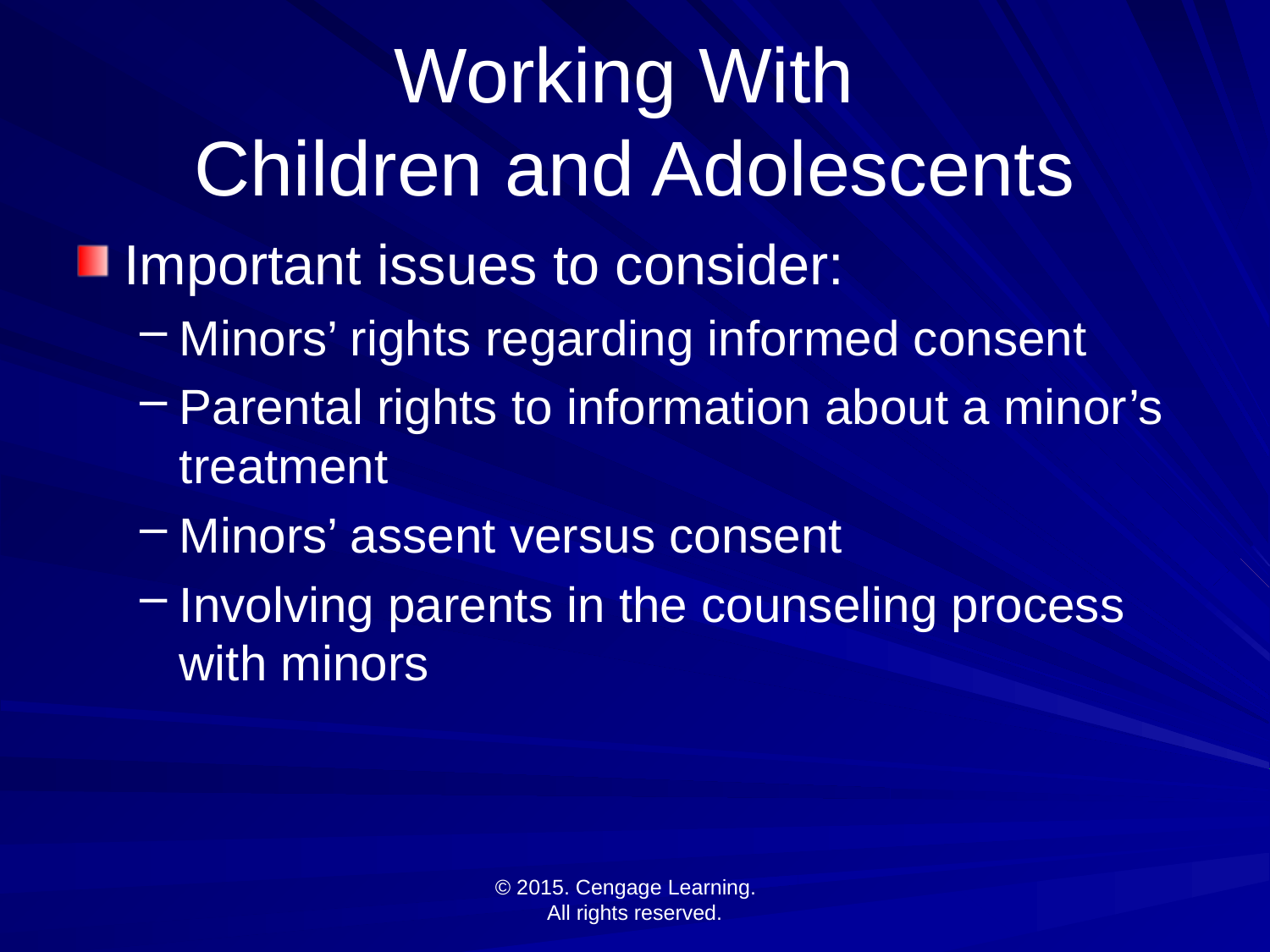

# Working With Children and Adolescents
Important issues to consider:
Minors’ rights regarding informed consent
Parental rights to information about a minor’s treatment
Minors’ assent versus consent
Involving parents in the counseling process with minors

© 2015. Cengage Learning.
All rights reserved.